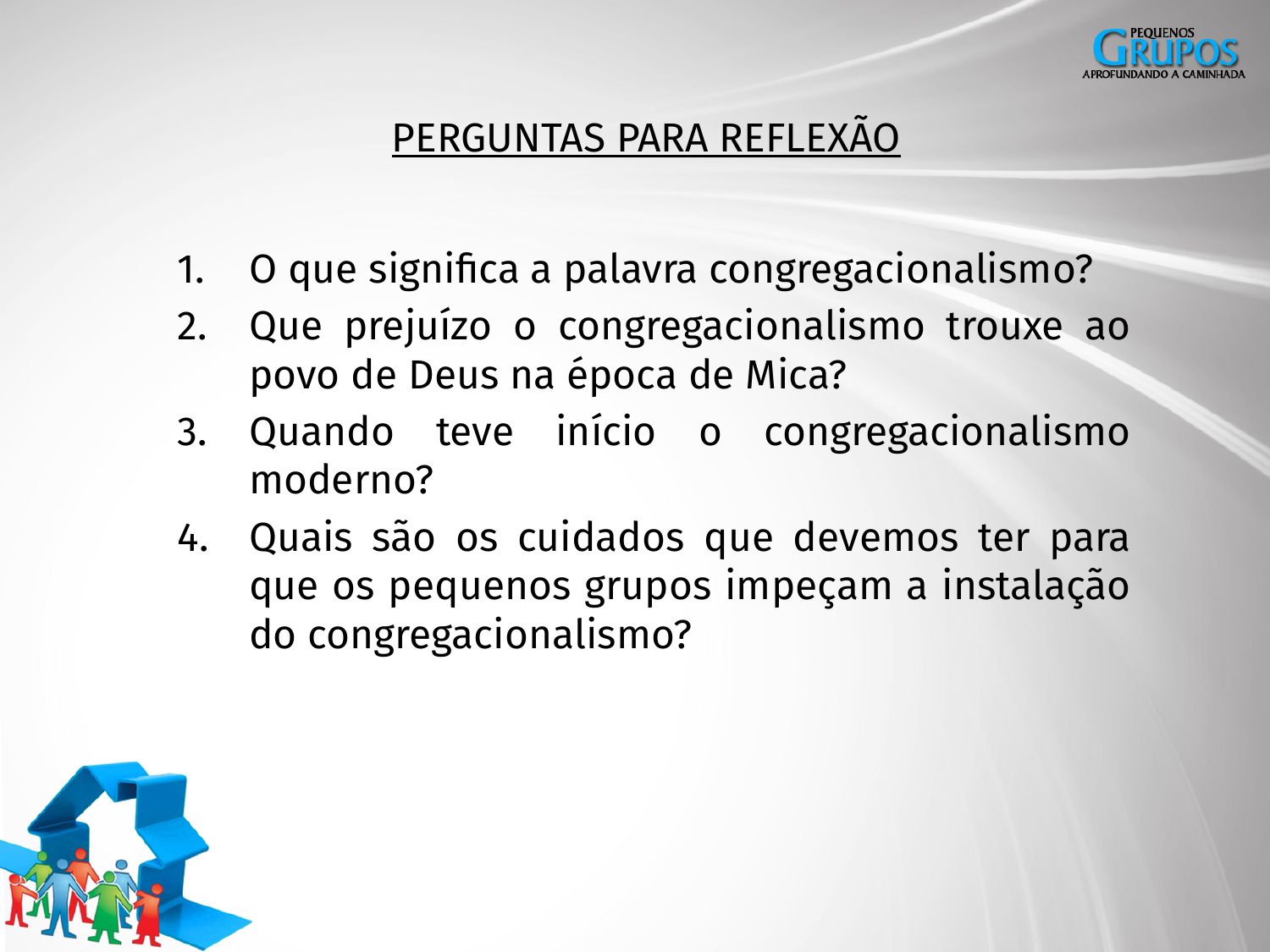

# PERGUNTAS PARA REFLEXÃO
O que significa a palavra congregacionalismo?
Que prejuízo o congregacionalismo trouxe ao povo de Deus na época de Mica?
Quando teve início o congregacionalismo moderno?
Quais são os cuidados que devemos ter para que os pequenos grupos impeçam a instalação do congregacionalismo?